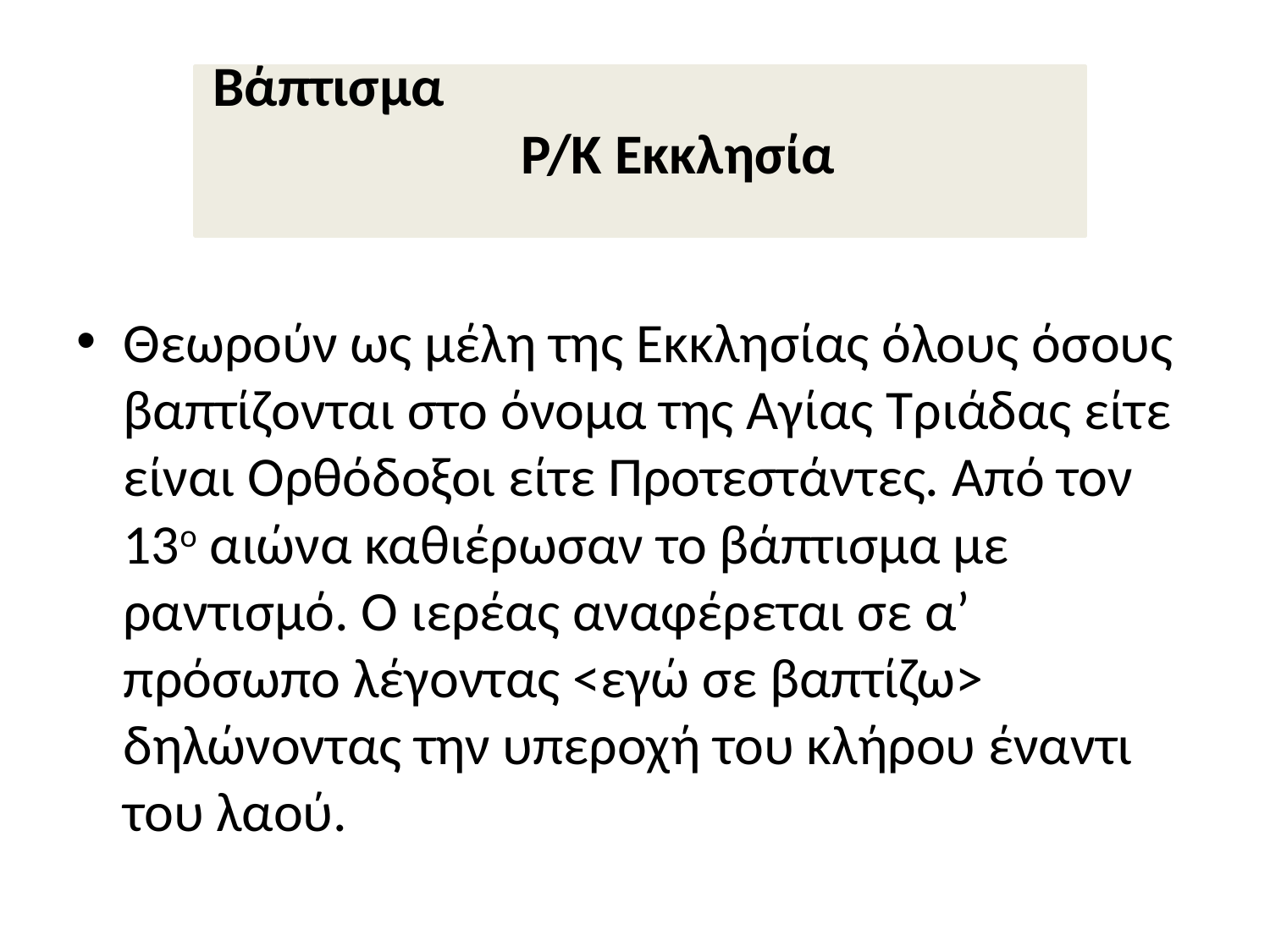

Βάπτισμα                                                        Ρ/Κ Εκκλησία

Θεωρούν ως μέλη της Εκκλησίας όλους όσους βαπτίζονται στο όνομα της Αγίας Τριάδας είτε είναι Ορθόδοξοι είτε Προτεστάντες. Από τον 13ο αιώνα καθιέρωσαν το βάπτισμα με ραντισμό. Ο ιερέας αναφέρεται σε α’ πρόσωπο λέγοντας <εγώ σε βαπτίζω> δηλώνοντας την υπεροχή του κλήρου έναντι του λαού.